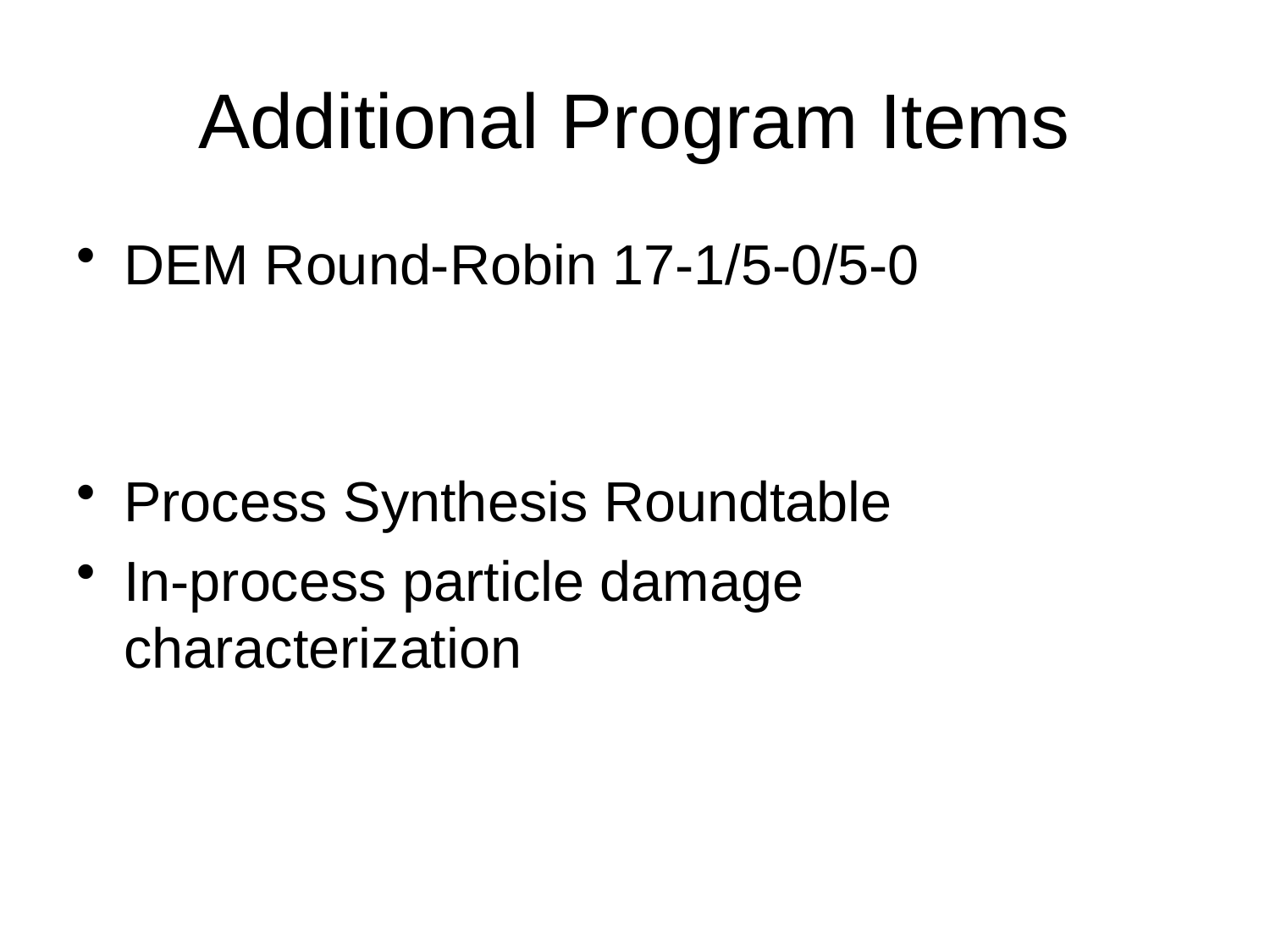

# Additional Program Items
DEM Round-Robin 17-1/5-0/5-0

Process Synthesis Roundtable
In-process particle damage characterization